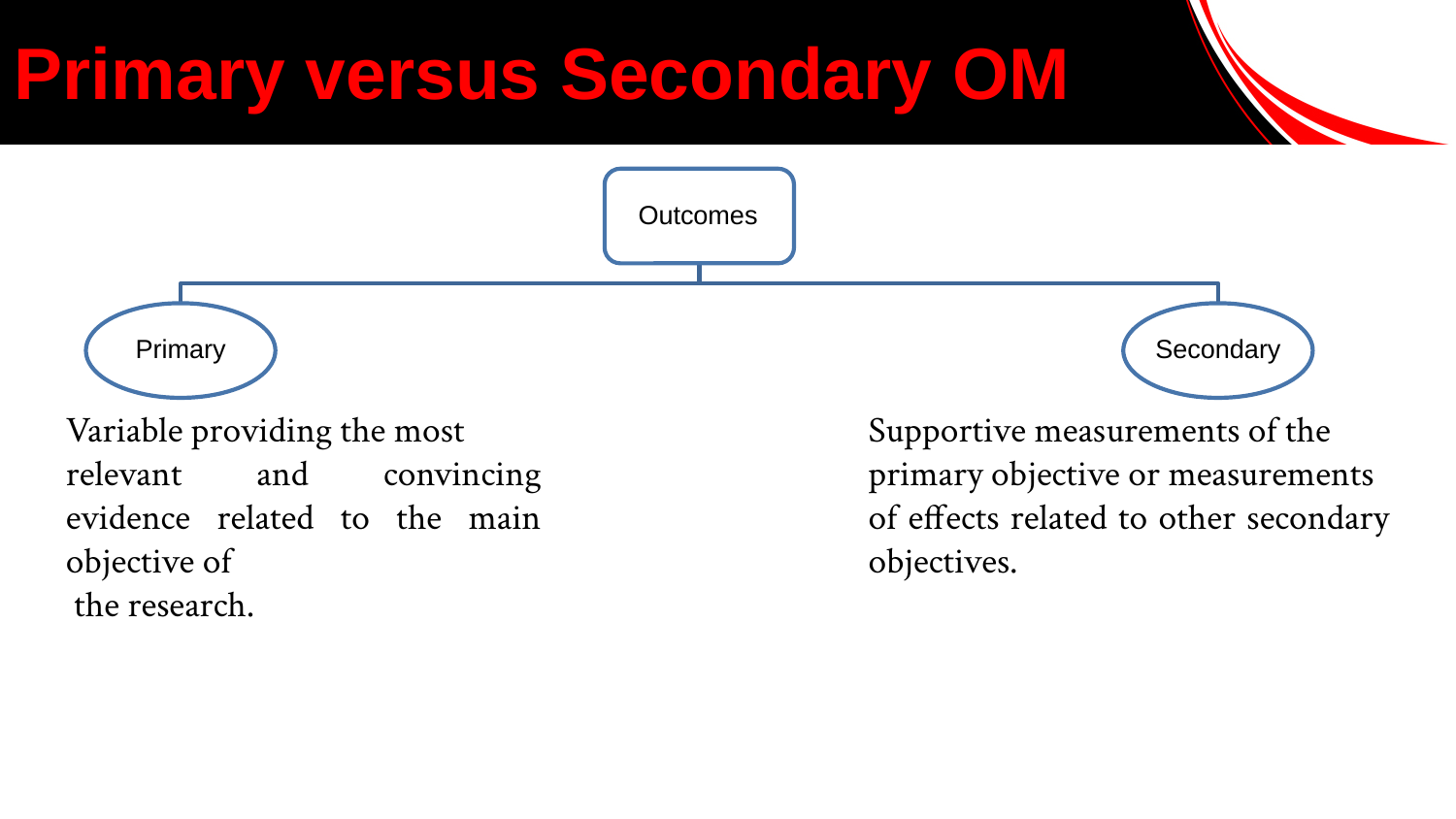

# Primary versus Secondary OM
Outcomes
Primary
Secondary
Supportive measurements of the
primary objective or measurements
of effects related to other secondary objectives.
Variable providing the most
relevant and convincing evidence related to the main objective of
 the research.